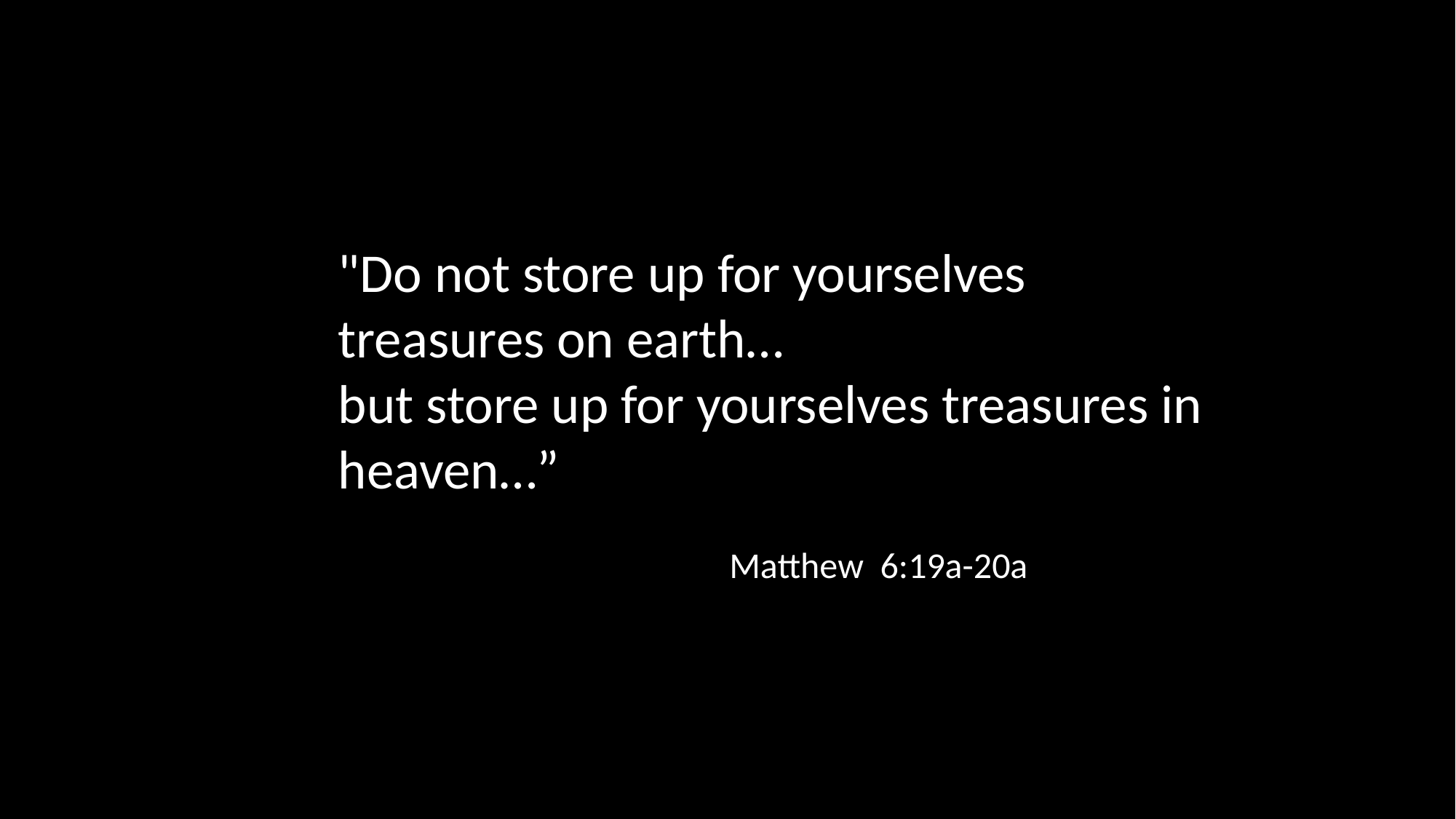

"Do not store up for yourselves treasures on earth…
but store up for yourselves treasures in heaven…”
Matthew  6:19a-20a